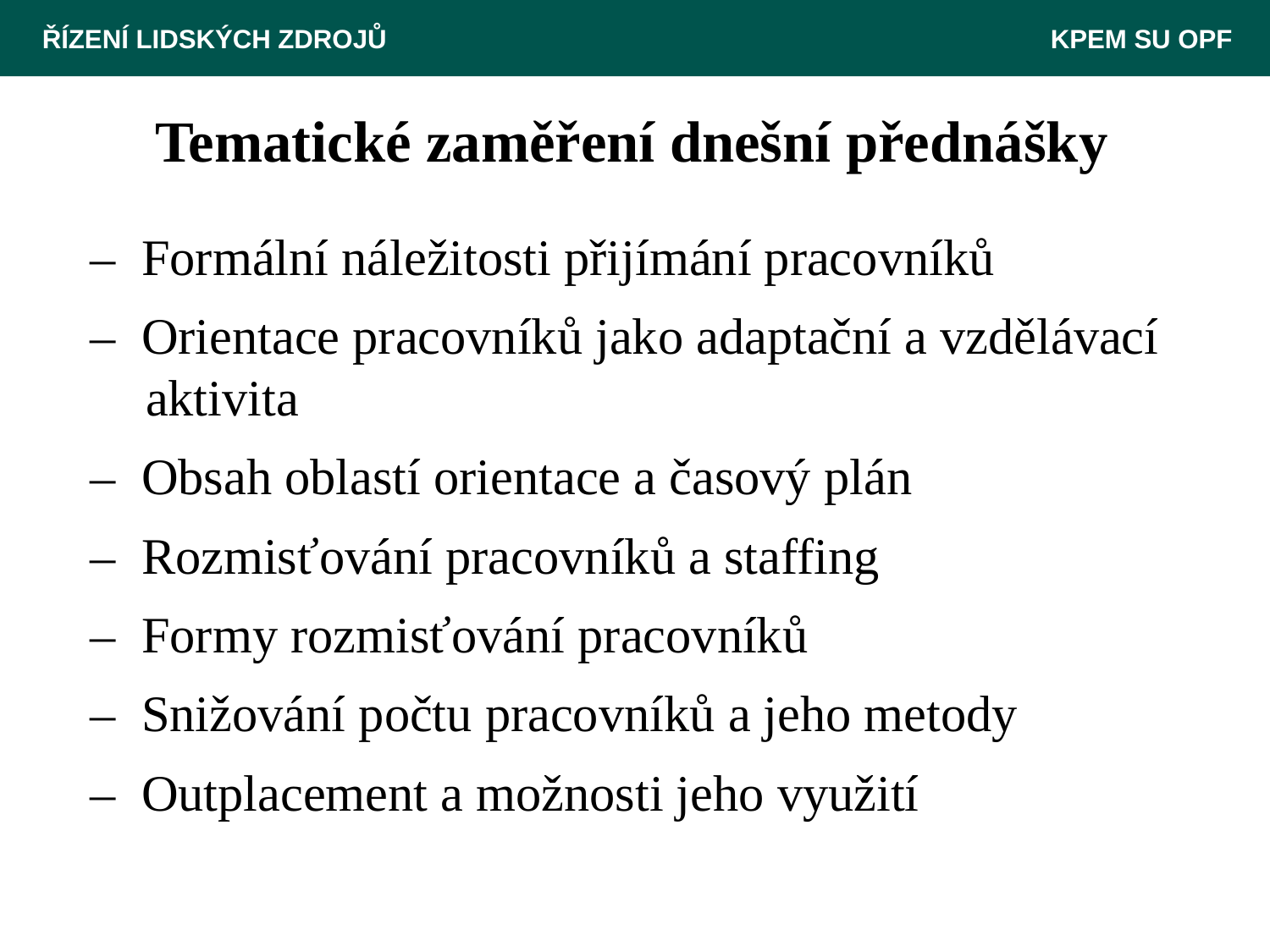

ŘÍZENÍ LIDSKÝCH ZDROJŮ						   KPEM SU OPF
# Tematické zaměření dnešní přednášky
	–  Formální náležitosti přijímání pracovníků
	–  Orientace pracovníků jako adaptační a vzdělávací
        aktivita
	–  Obsah oblastí orientace a časový plán
	–  Rozmisťování pracovníků a staffing
	–  Formy rozmisťování pracovníků
	–  Snižování počtu pracovníků a jeho metody
	–  Outplacement a možnosti jeho využití